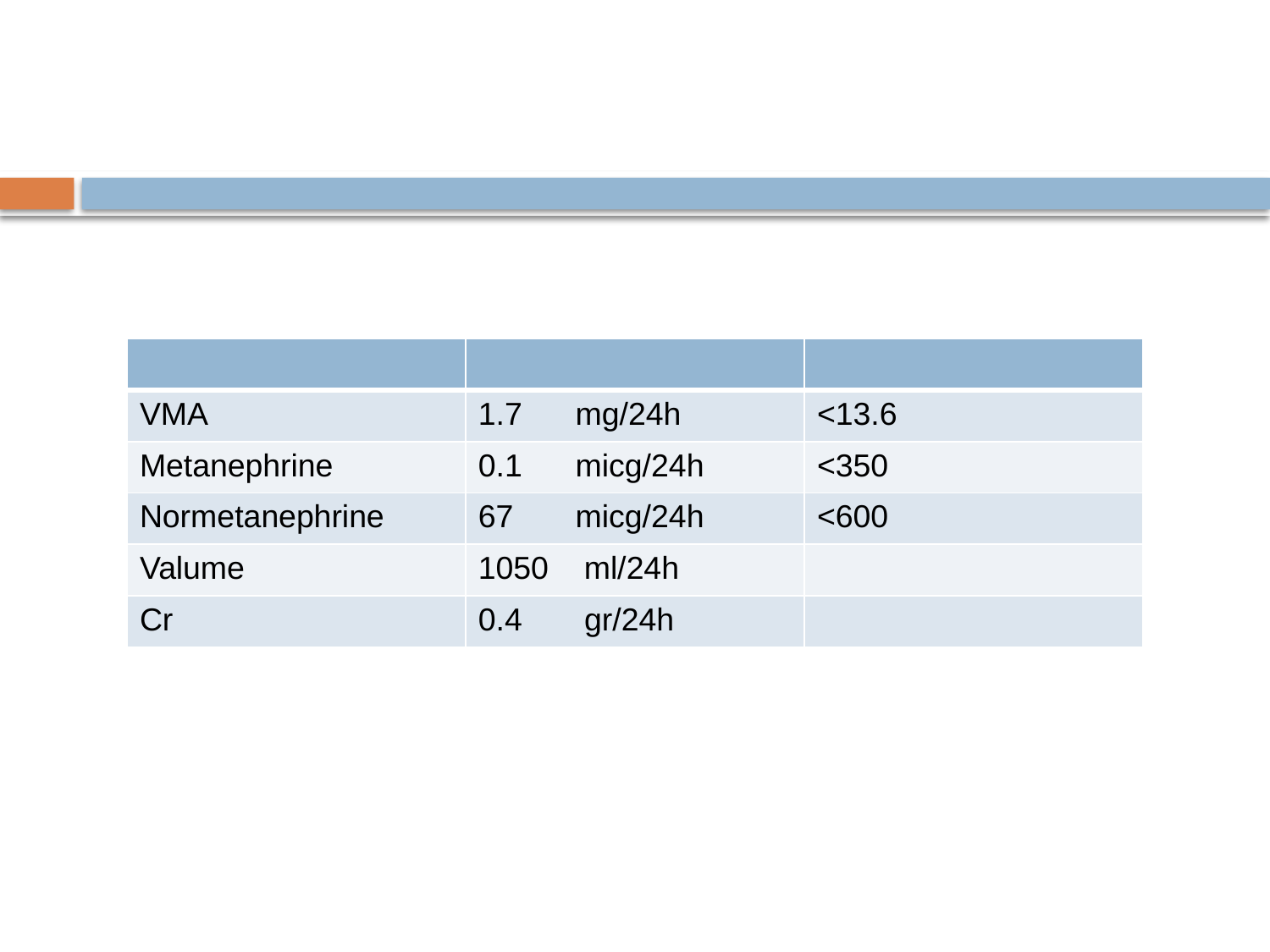

#
|  |  |  |
| --- | --- | --- |
| VMA | 1.7 mg/24h | <13.6 |
| Metanephrine | 0.1 micg/24h | <350 |
| Normetanephrine | 67 micg/24h | <600 |
| Valume | 1050 ml/24h |  |
| Cr | 0.4 gr/24h |  |